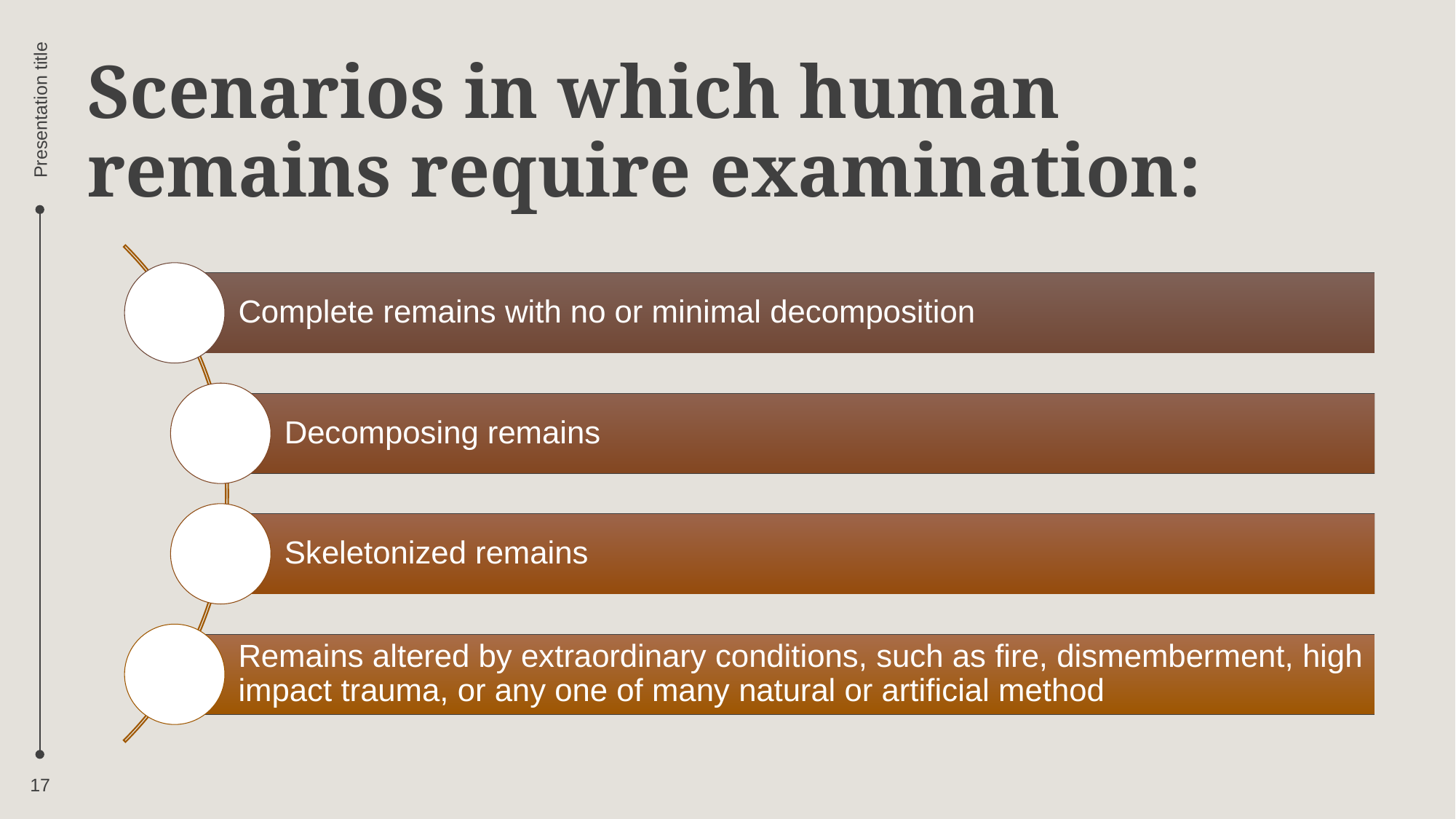

# Scenarios in which human remains require examination:
Presentation title
Complete remains with no or minimal decomposition
Decomposing remains
Skeletonized remains
Remains altered by extraordinary conditions, such as fire, dismemberment, high impact trauma, or any one of many natural or artificial method
17